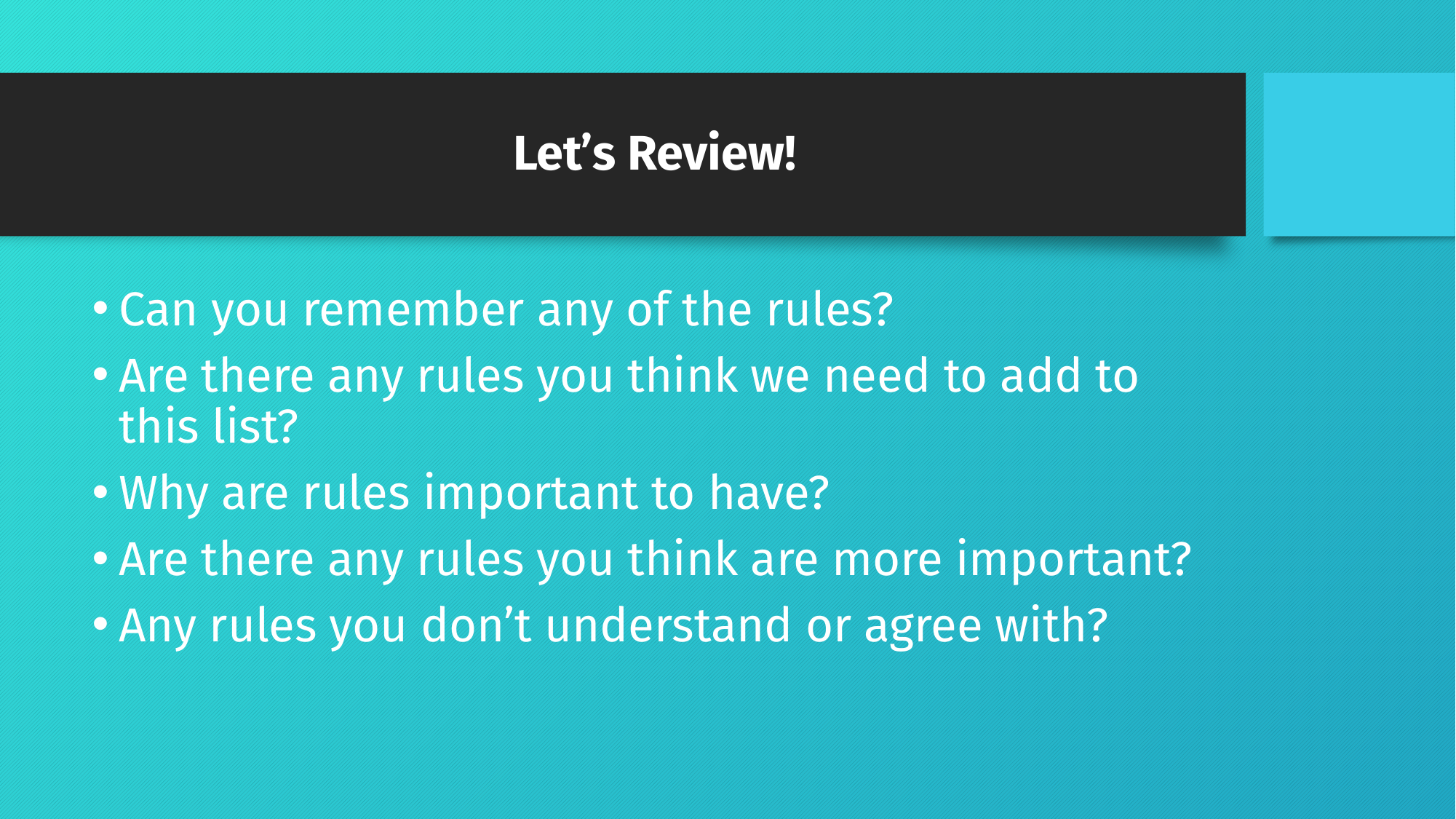

# Let’s Review!
Can you remember any of the rules?
Are there any rules you think we need to add to this list?
Why are rules important to have?
Are there any rules you think are more important?
Any rules you don’t understand or agree with?